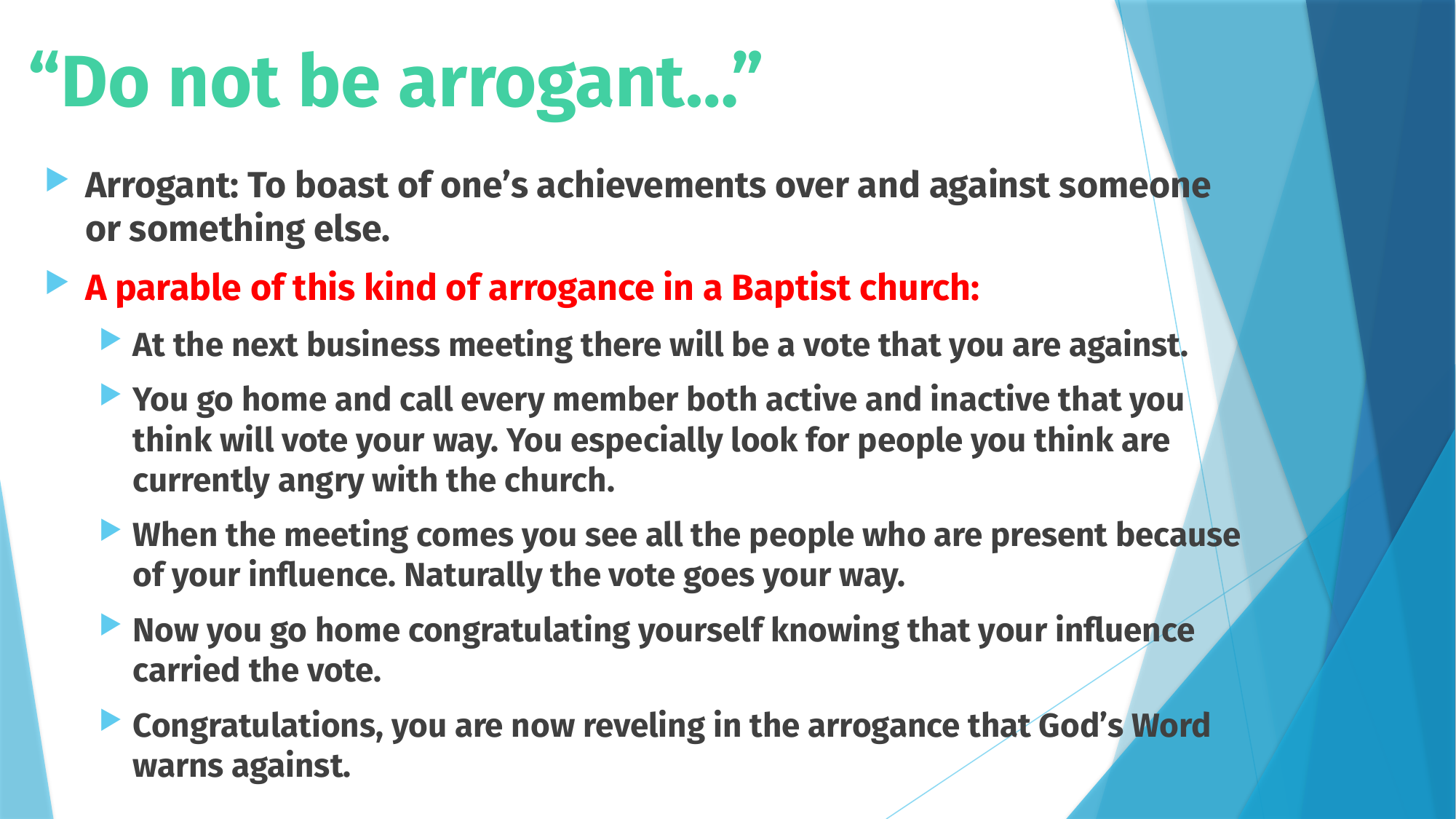

# “Do not be arrogant…”
Arrogant: To boast of one’s achievements over and against someone or something else.
A parable of this kind of arrogance in a Baptist church:
At the next business meeting there will be a vote that you are against.
You go home and call every member both active and inactive that you think will vote your way. You especially look for people you think are currently angry with the church.
When the meeting comes you see all the people who are present because of your influence. Naturally the vote goes your way.
Now you go home congratulating yourself knowing that your influence carried the vote.
Congratulations, you are now reveling in the arrogance that God’s Word warns against.